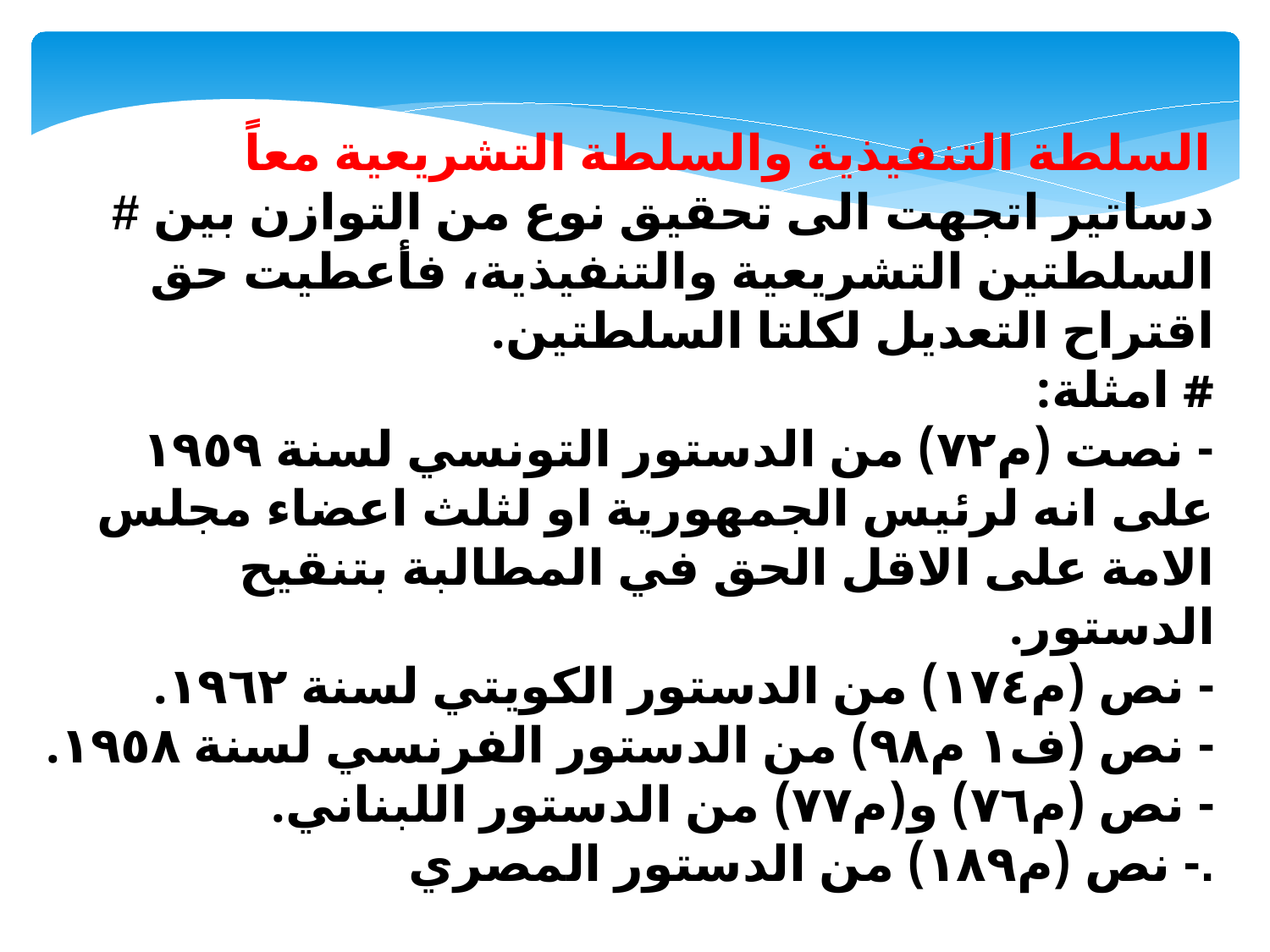

السلطة التنفيذية والسلطة التشريعية معاً
# دساتير اتجهت الى تحقيق نوع من التوازن بين السلطتين التشريعية والتنفيذية، فأعطيت حق اقتراح التعديل لكلتا السلطتين. # امثلة: - نصت (م٧٢) من الدستور التونسي لسنة ١٩٥٩ على انه لرئيس الجمهورية او لثلث اعضاء مجلس الامة على الاقل الحق في المطالبة بتنقيح الدستور. - نص (م١٧٤) من الدستور الكويتي لسنة ١٩٦٢. - نص (ف١ م٩٨) من الدستور الفرنسي لسنة ١٩٥٨. - نص (م٧٦) و(م٧٧) من الدستور اللبناني. - نص (م١٨٩) من الدستور المصري.